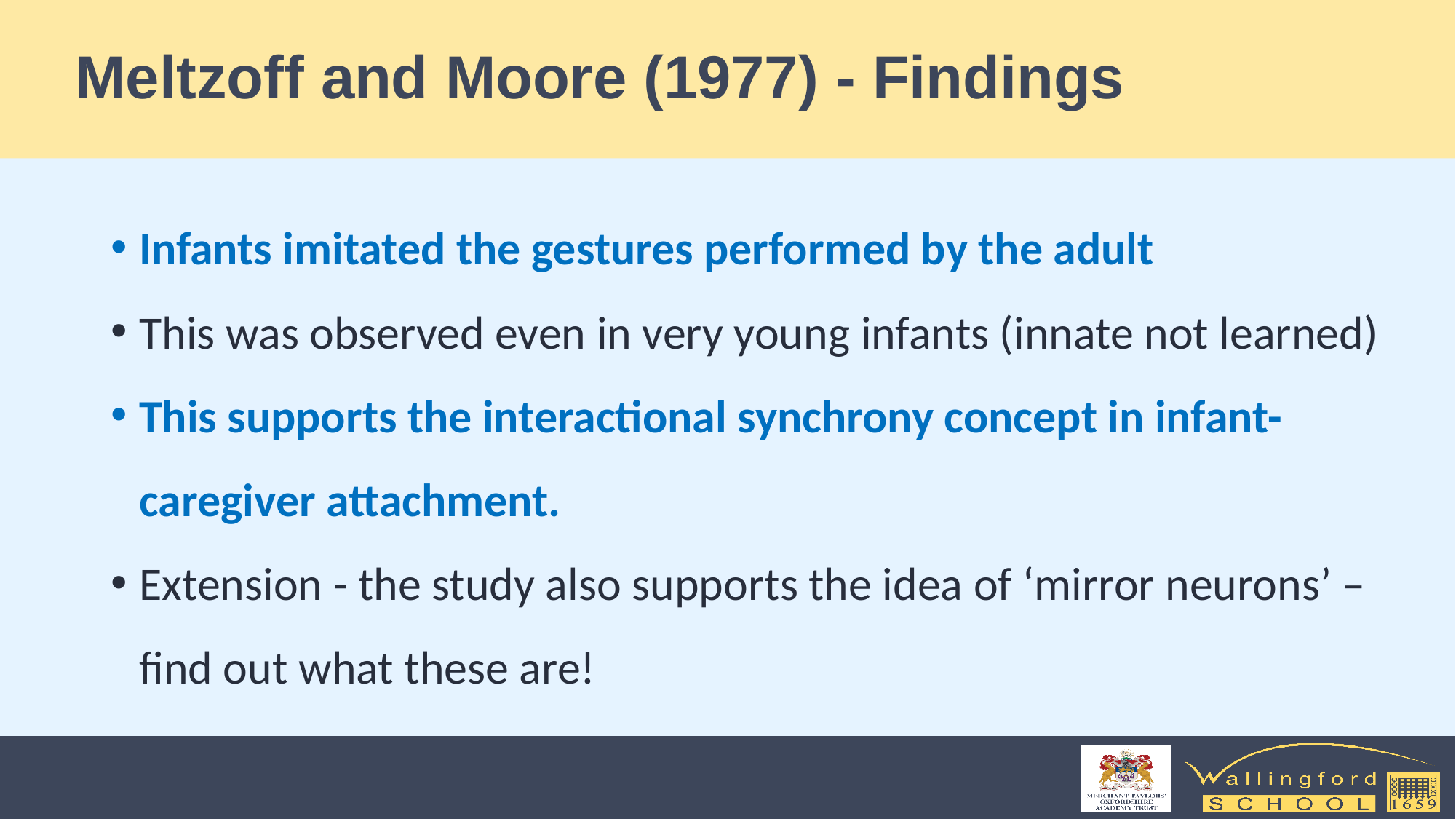

# Meltzoff and Moore (1977) - Findings
Infants imitated the gestures performed by the adult
This was observed even in very young infants (innate not learned)
This supports the interactional synchrony concept in infant-caregiver attachment.
Extension - the study also supports the idea of ‘mirror neurons’ – find out what these are!